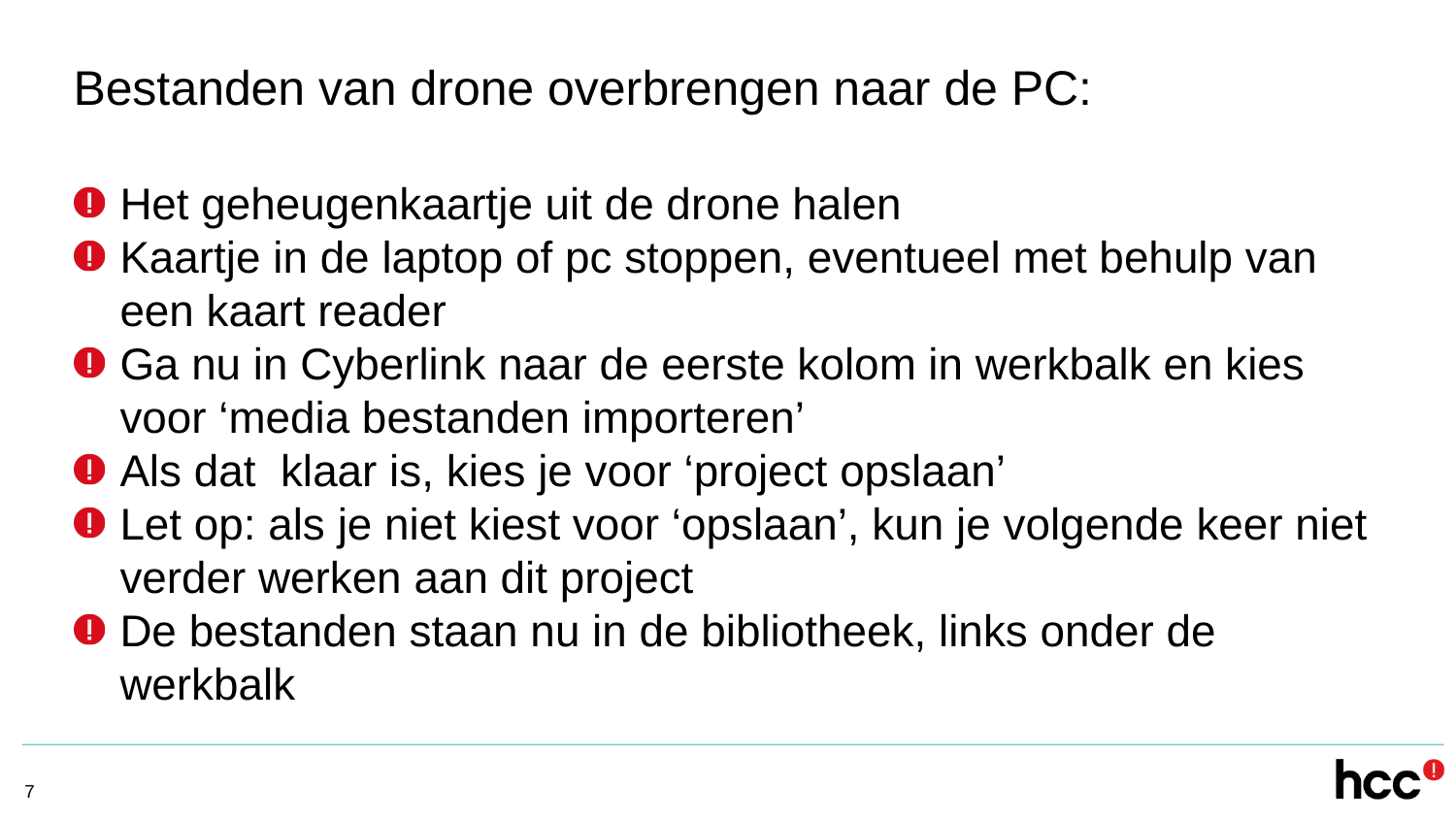

Bestanden van drone overbrengen naar de PC:
Het geheugenkaartje uit de drone halen
Kaartje in de laptop of pc stoppen, eventueel met behulp van een kaart reader
Ga nu in Cyberlink naar de eerste kolom in werkbalk en kies voor ‘media bestanden importeren’
Als dat  klaar is, kies je voor ‘project opslaan’
Let op: als je niet kiest voor ‘opslaan’, kun je volgende keer niet verder werken aan dit project
De bestanden staan nu in de bibliotheek, links onder de werkbalk

7